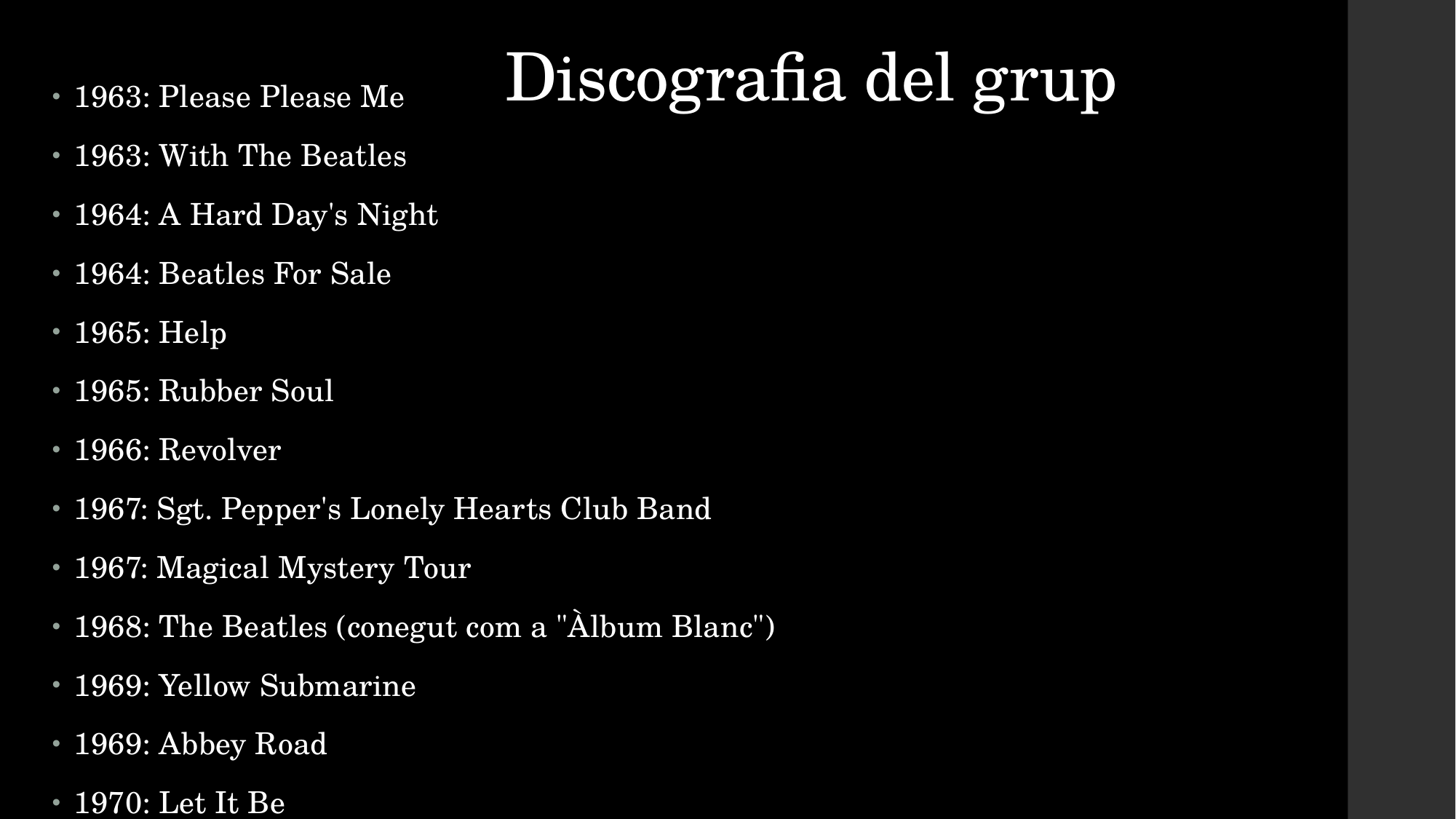

# Discografia del grup
1963: Please Please Me
1963: With The Beatles
1964: A Hard Day's Night
1964: Beatles For Sale
1965: Help
1965: Rubber Soul
1966: Revolver
1967: Sgt. Pepper's Lonely Hearts Club Band
1967: Magical Mystery Tour
1968: The Beatles (conegut com a "Àlbum Blanc")
1969: Yellow Submarine
1969: Abbey Road
1970: Let It Be